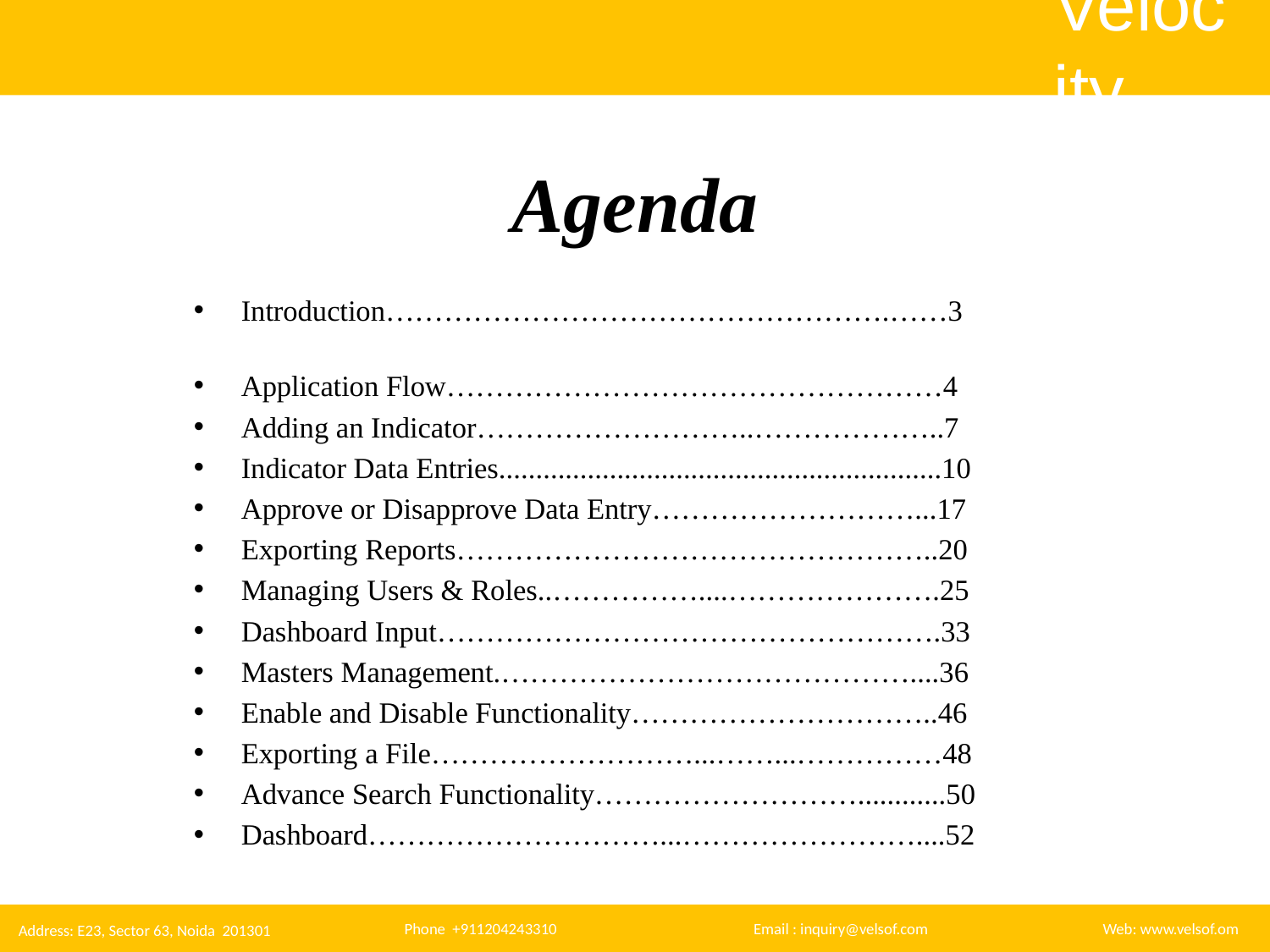

# Agenda
Introduction…………………………………………….……3
Application Flow……………………………………………4
Adding an Indicator………………………..………………..7
Indicator Data Entries............................................................10
Approve or Disapprove Data Entry………………………...17
Exporting Reports…………………………………………..20
Managing Users & Roles..……………....………………….25
Dashboard Input…………………………………………….33
Masters Management.……………………………………....36
Enable and Disable Functionality…………………………..46
Exporting a File………………………...……...……………48
Advance Search Functionality………………………............50
Dashboard…………………………...……………………....52